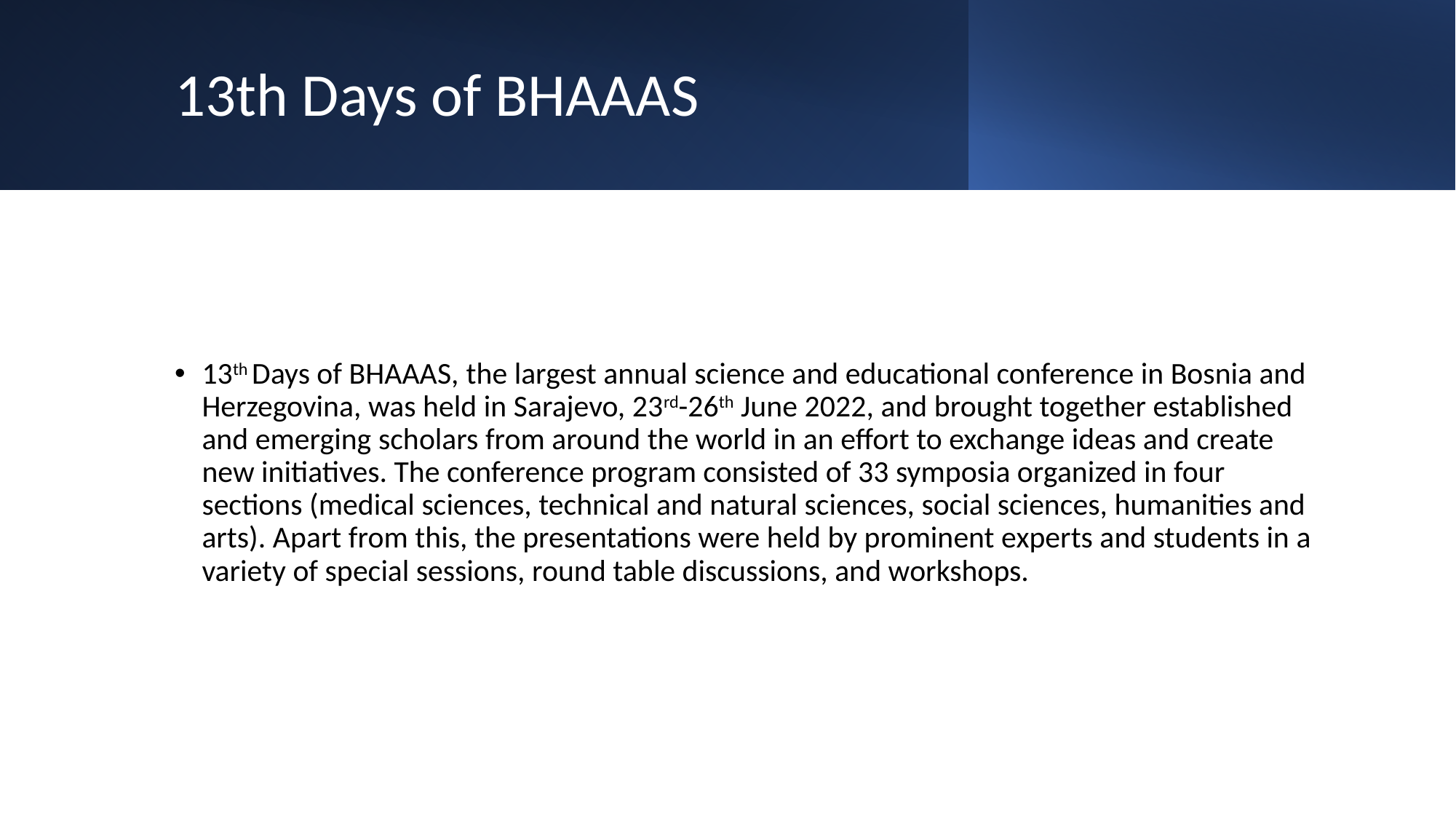

# 13th Days of BHAAAS
13th Days of BHAAAS, the largest annual science and educational conference in Bosnia and Herzegovina, was held in Sarajevo, 23rd-26th June 2022, and brought together established and emerging scholars from around the world in an effort to exchange ideas and create new initiatives. The conference program consisted of 33 symposia organized in four sections (medical sciences, technical and natural sciences, social sciences, humanities and arts). Apart from this, the presentations were held by prominent experts and students in a variety of special sessions, round table discussions, and workshops.